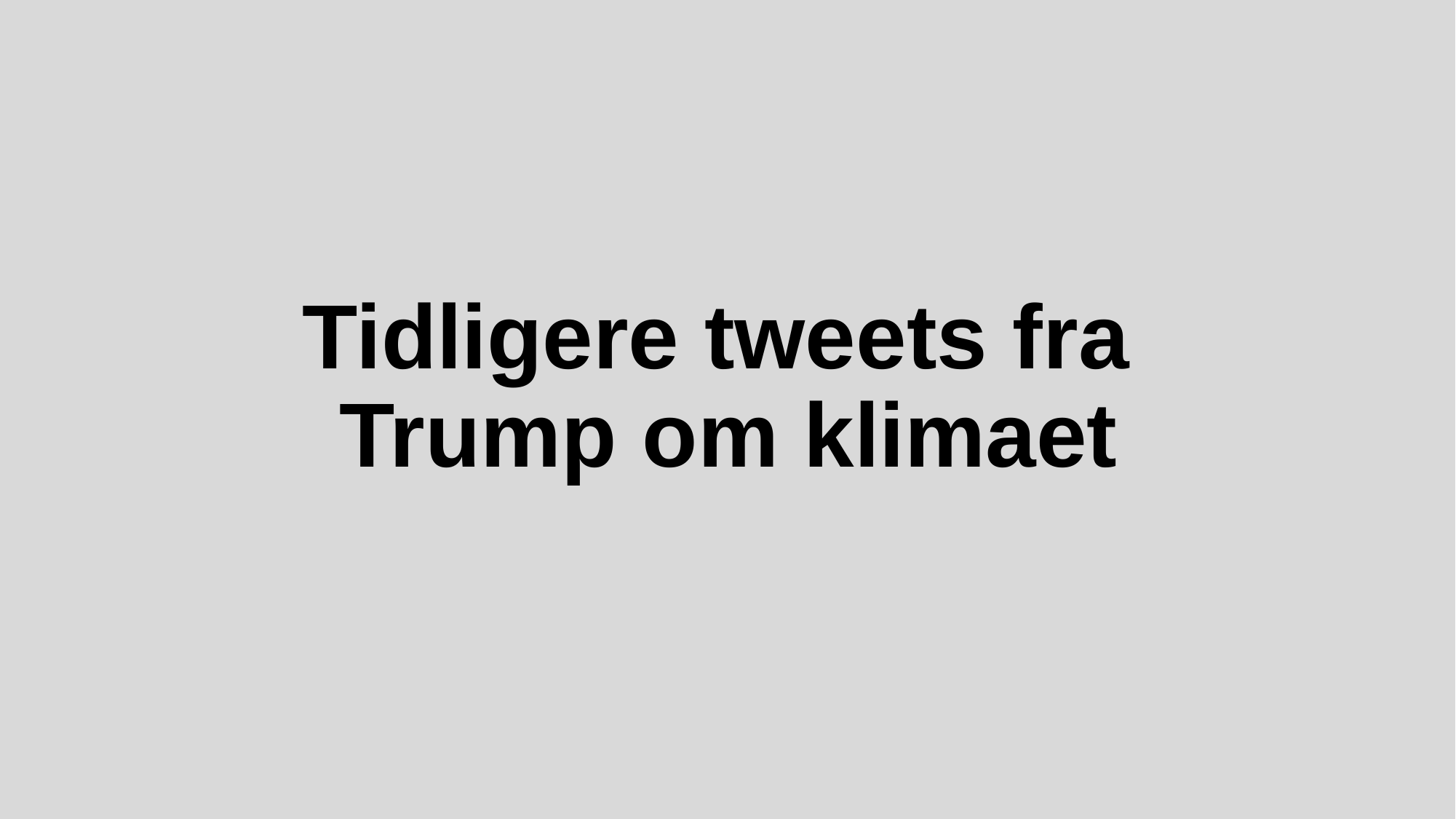

# Tidligere tweets fra Trump om klimaet